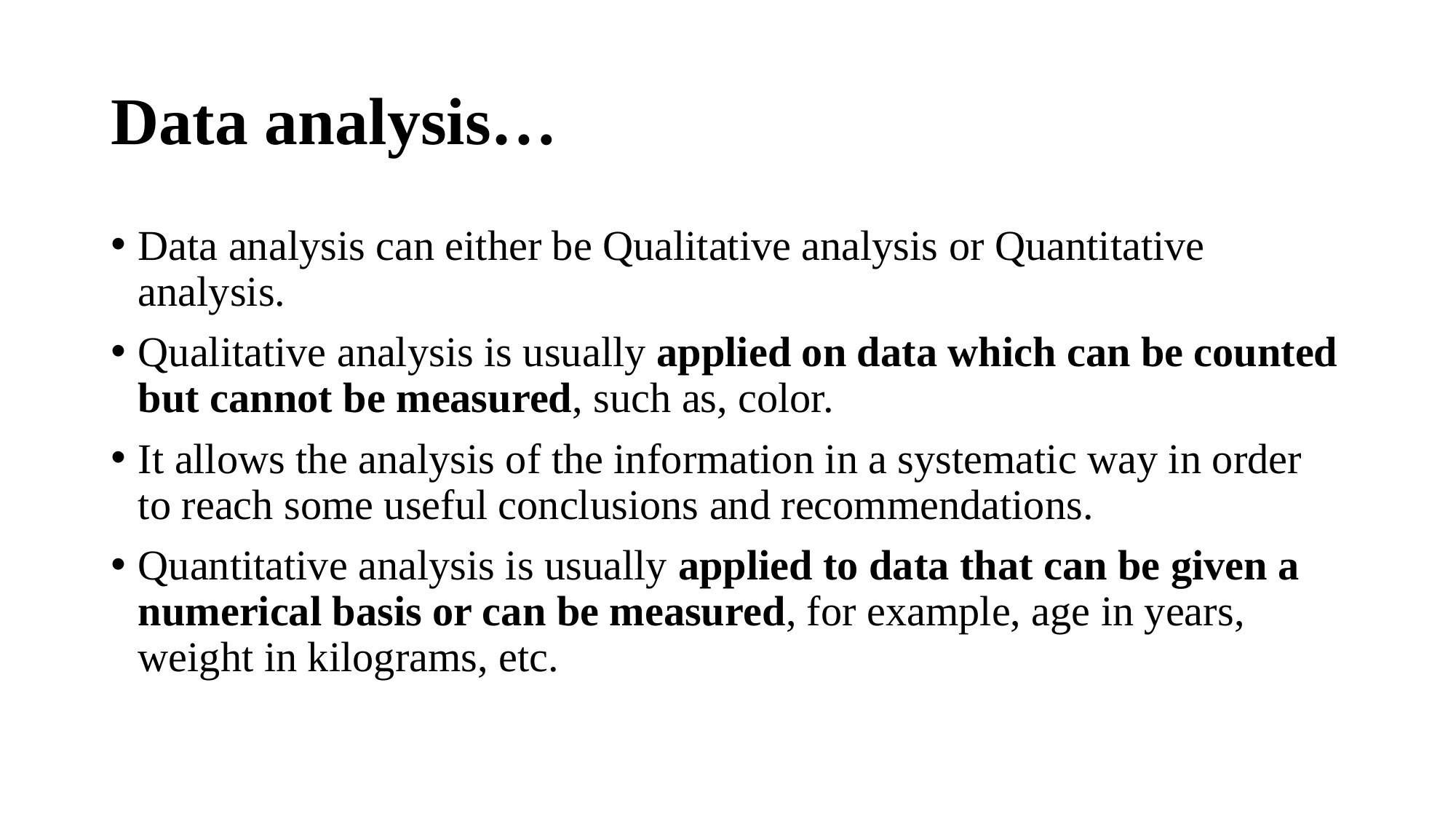

# Data analysis…
Data analysis can either be Qualitative analysis or Quantitative analysis.
Qualitative analysis is usually applied on data which can be counted but cannot be measured, such as, color.
It allows the analysis of the information in a systematic way in order to reach some useful conclusions and recommendations.
Quantitative analysis is usually applied to data that can be given a numerical basis or can be measured, for example, age in years, weight in kilograms, etc.